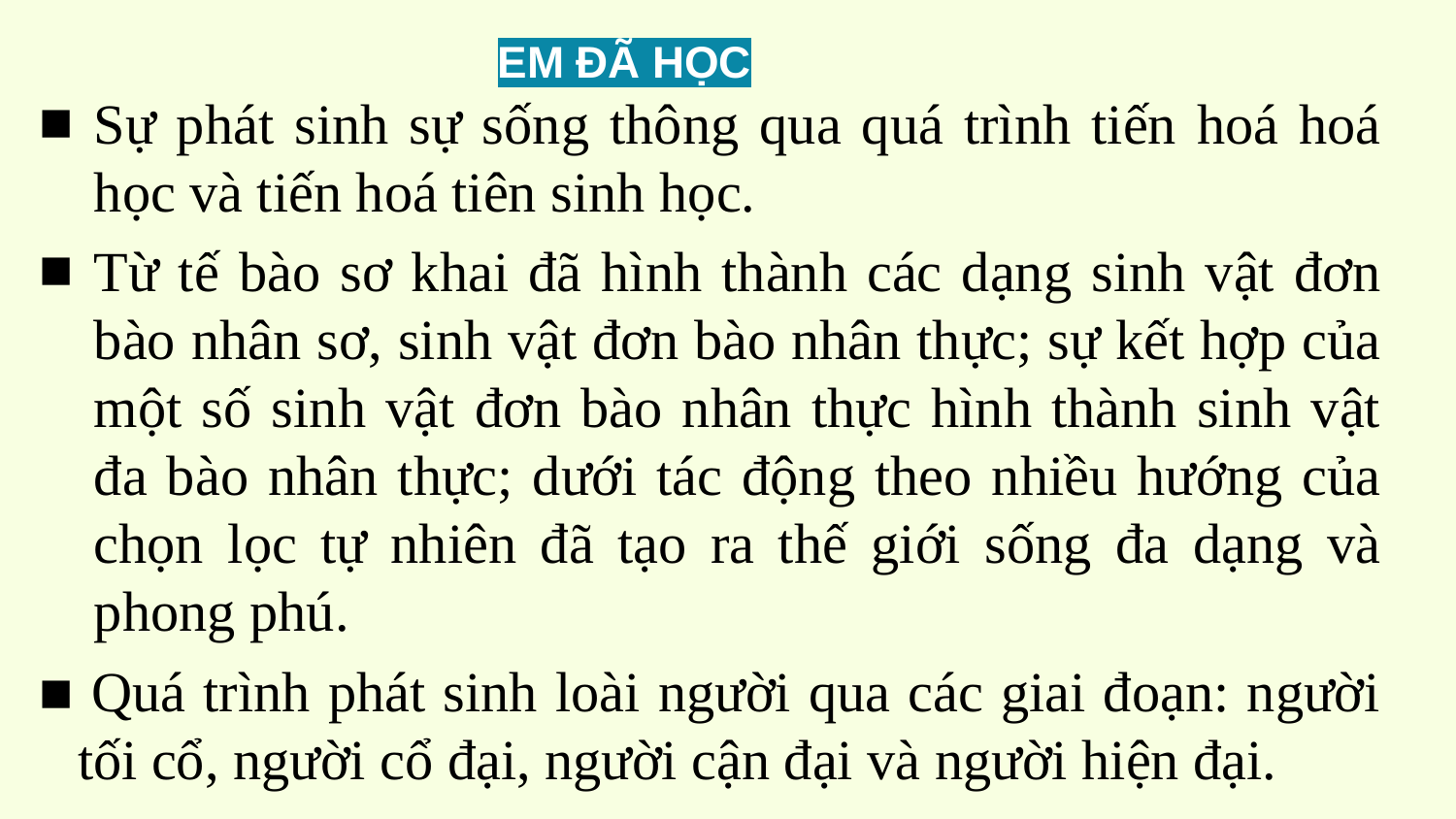

# EM ĐÃ HỌC
Sự phát sinh sự sống thông qua quá trình tiến hoá hoá học và tiến hoá tiên sinh học.
Từ tế bào sơ khai đã hình thành các dạng sinh vật đơn bào nhân sơ, sinh vật đơn bào nhân thực; sự kết hợp của một số sinh vật đơn bào nhân thực hình thành sinh vật đa bào nhân thực; dưới tác động theo nhiều hướng của chọn lọc tự nhiên đã tạo ra thế giới sống đa dạng và phong phú.
■ Quá trình phát sinh loài người qua các giai đoạn: người tối cổ, người cổ đại, người cận đại và người hiện đại.